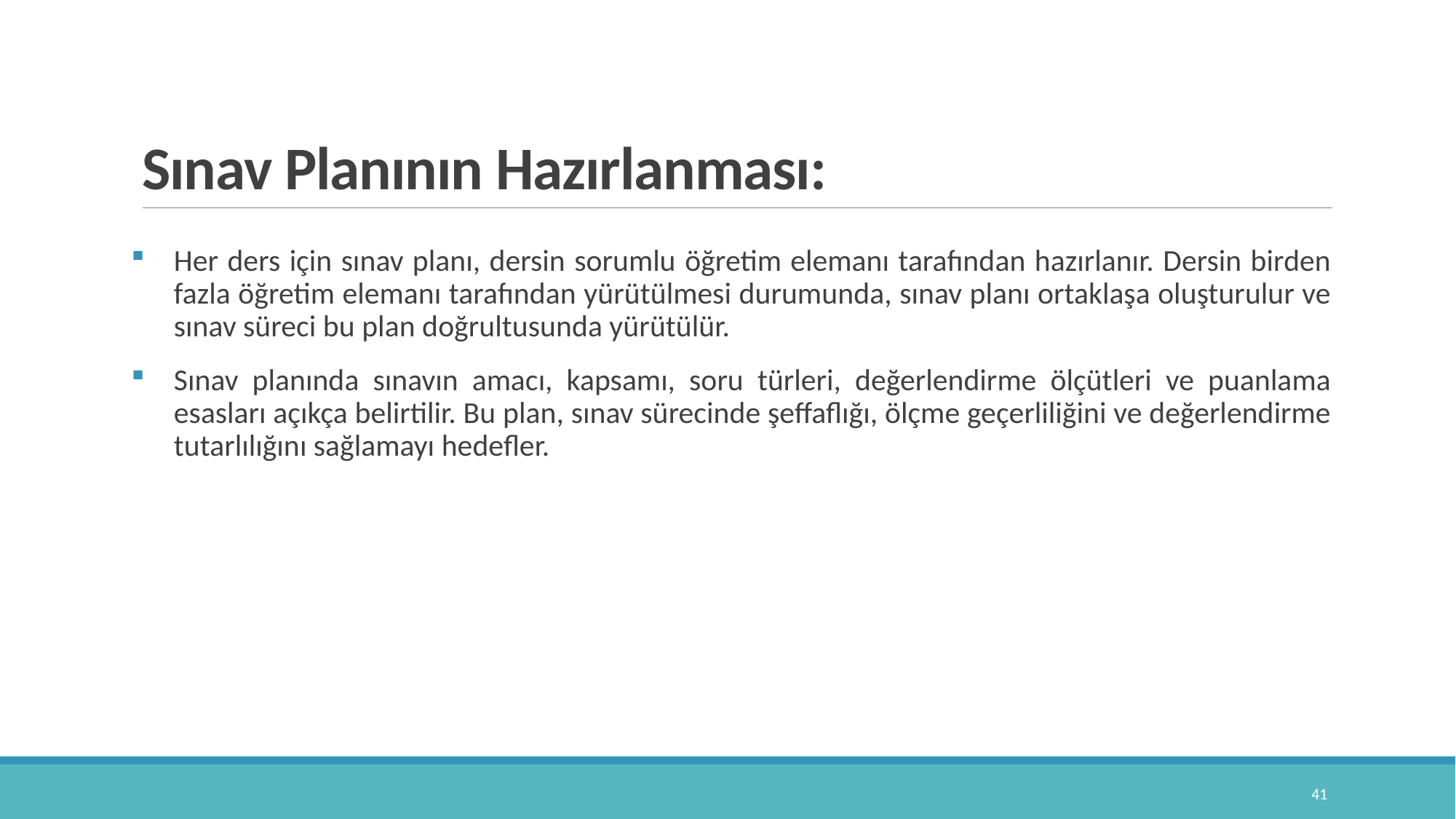

# Sınav Planının Hazırlanması:
Her ders için sınav planı, dersin sorumlu öğretim elemanı tarafından hazırlanır. Dersin birden fazla öğretim elemanı tarafından yürütülmesi durumunda, sınav planı ortaklaşa oluşturulur ve sınav süreci bu plan doğrultusunda yürütülür.
Sınav planında sınavın amacı, kapsamı, soru türleri, değerlendirme ölçütleri ve puanlama esasları açıkça belirtilir. Bu plan, sınav sürecinde şeffaflığı, ölçme geçerliliğini ve değerlendirme tutarlılığını sağlamayı hedefler.

41